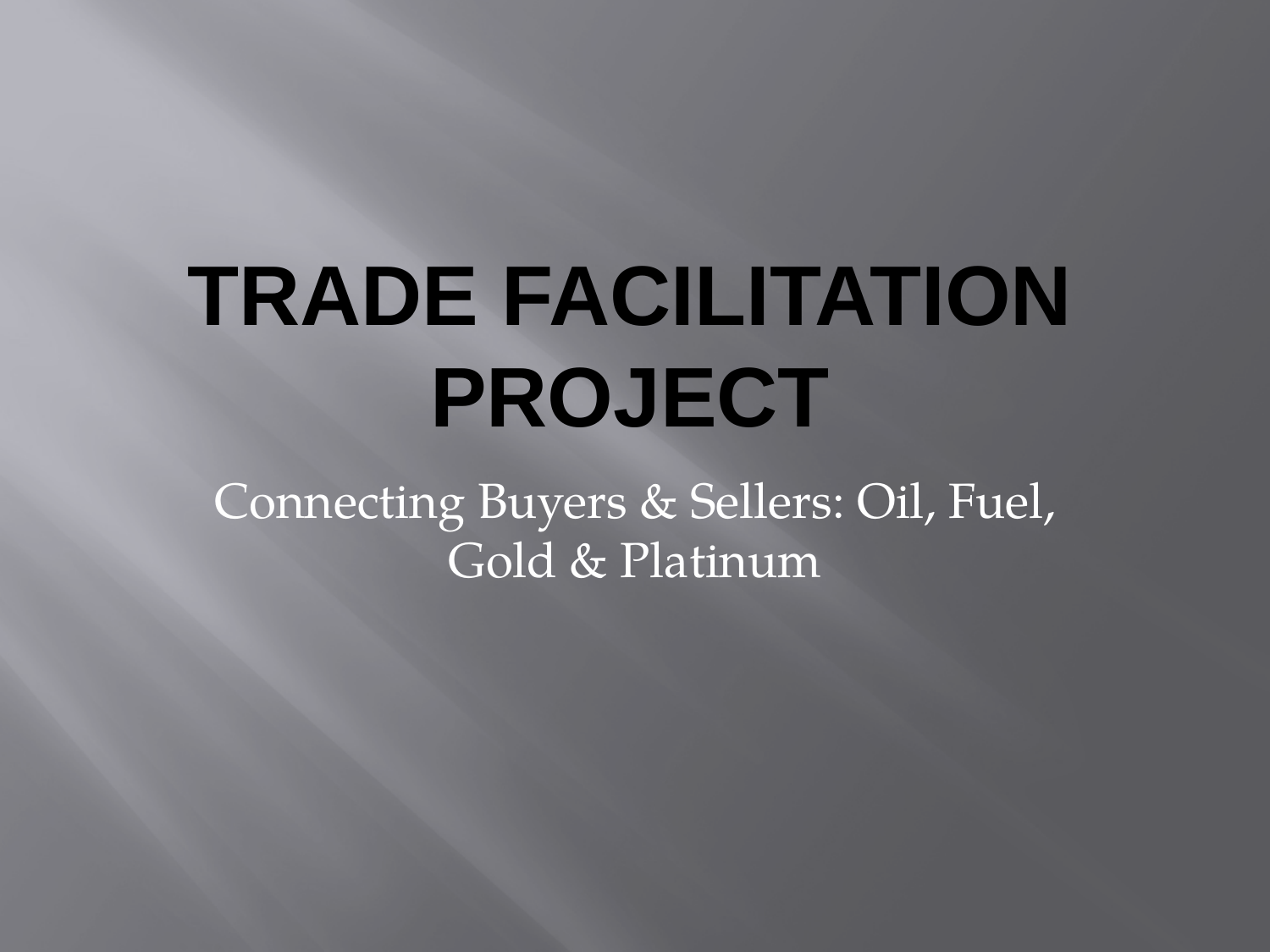

# Trade Facilitation Project
Connecting Buyers & Sellers: Oil, Fuel, Gold & Platinum